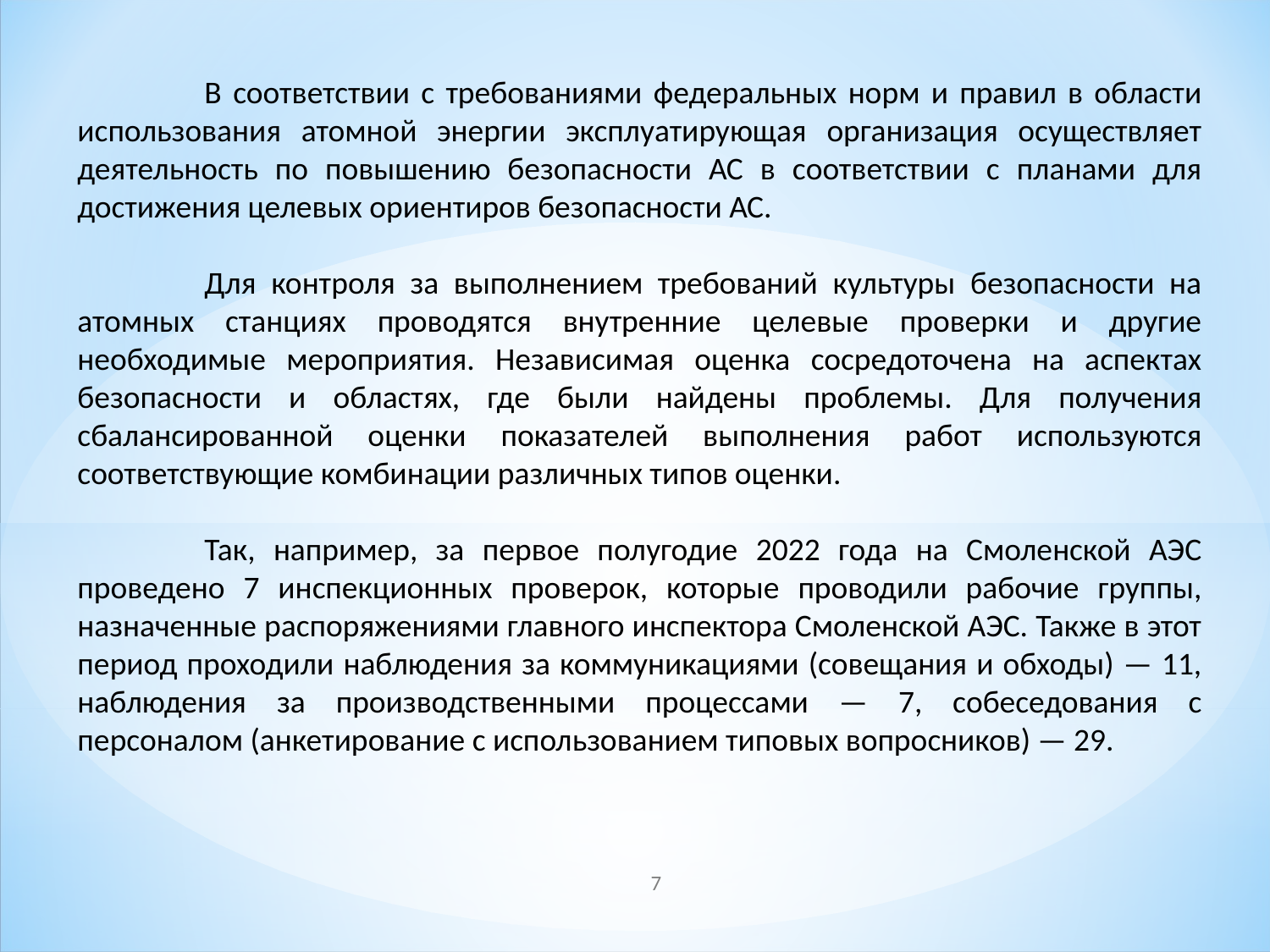

В соответствии с требованиями федеральных норм и правил в области использования атомной энергии эксплуатирующая организация осуществляет деятельность по повышению безопасности АС в соответствии с планами для достижения целевых ориентиров безопасности АС.

	Для контроля за выполнением требований культуры безопасности на атомных станциях проводятся внутренние целевые проверки и другие необходимые мероприятия. Независимая оценка сосредоточена на аспектах безопасности и областях, где были найдены проблемы. Для получения сбалансированной оценки показателей выполнения работ используются соответствующие комбинации различных типов оценки.

	Так, например, за первое полугодие 2022 года на Смоленской АЭС проведено 7 инспекционных проверок, которые проводили рабочие группы, назначенные распоряжениями главного инспектора Смоленской АЭС. Также в этот период проходили наблюдения за коммуникациями (совещания и обходы) — 11, наблюдения за производственными процессами — 7, собеседования с персоналом (анкетирование с использованием типовых вопросников) — 29.
7